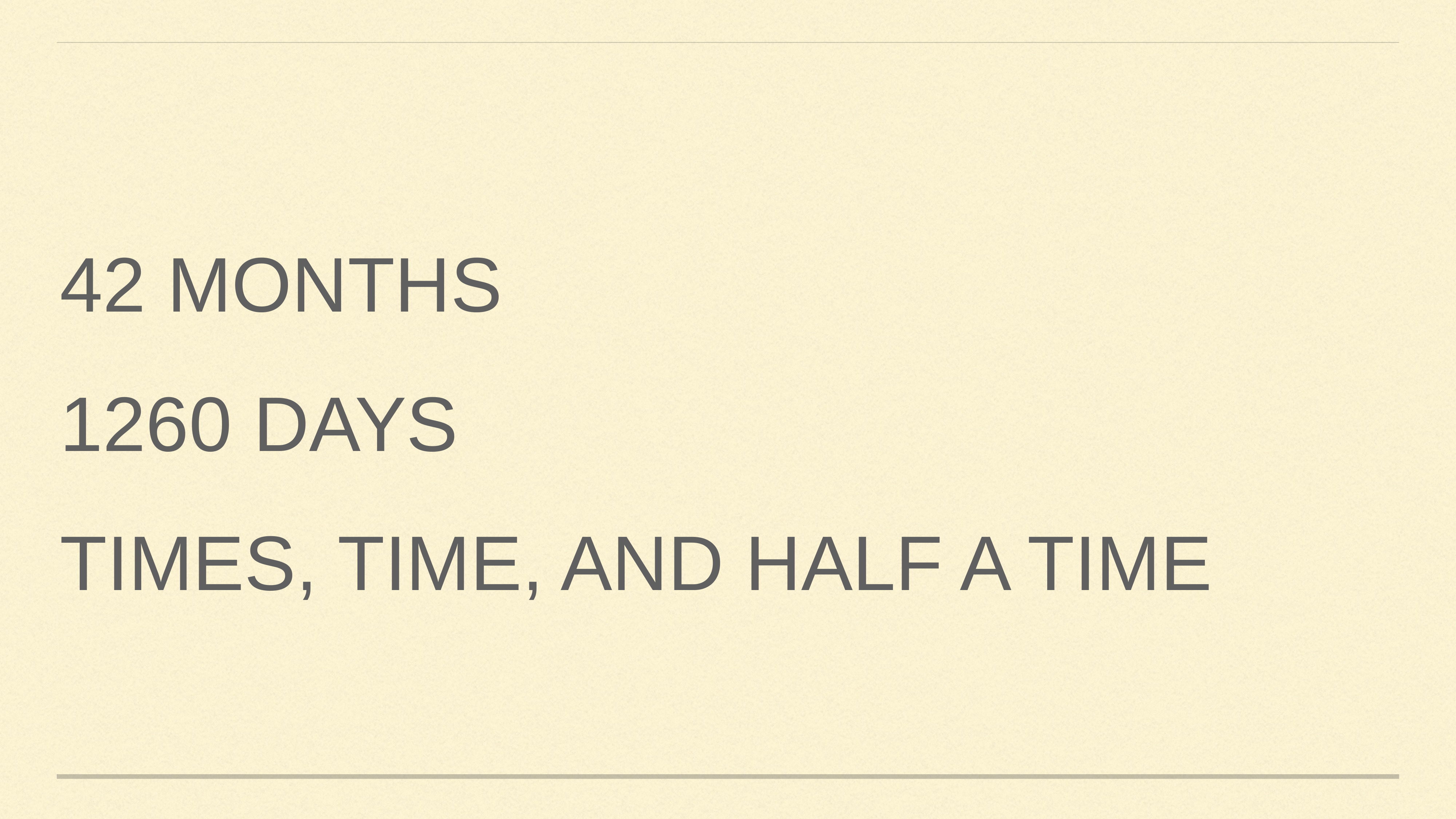

# 42 months
1260 days
Times, time, and half a time